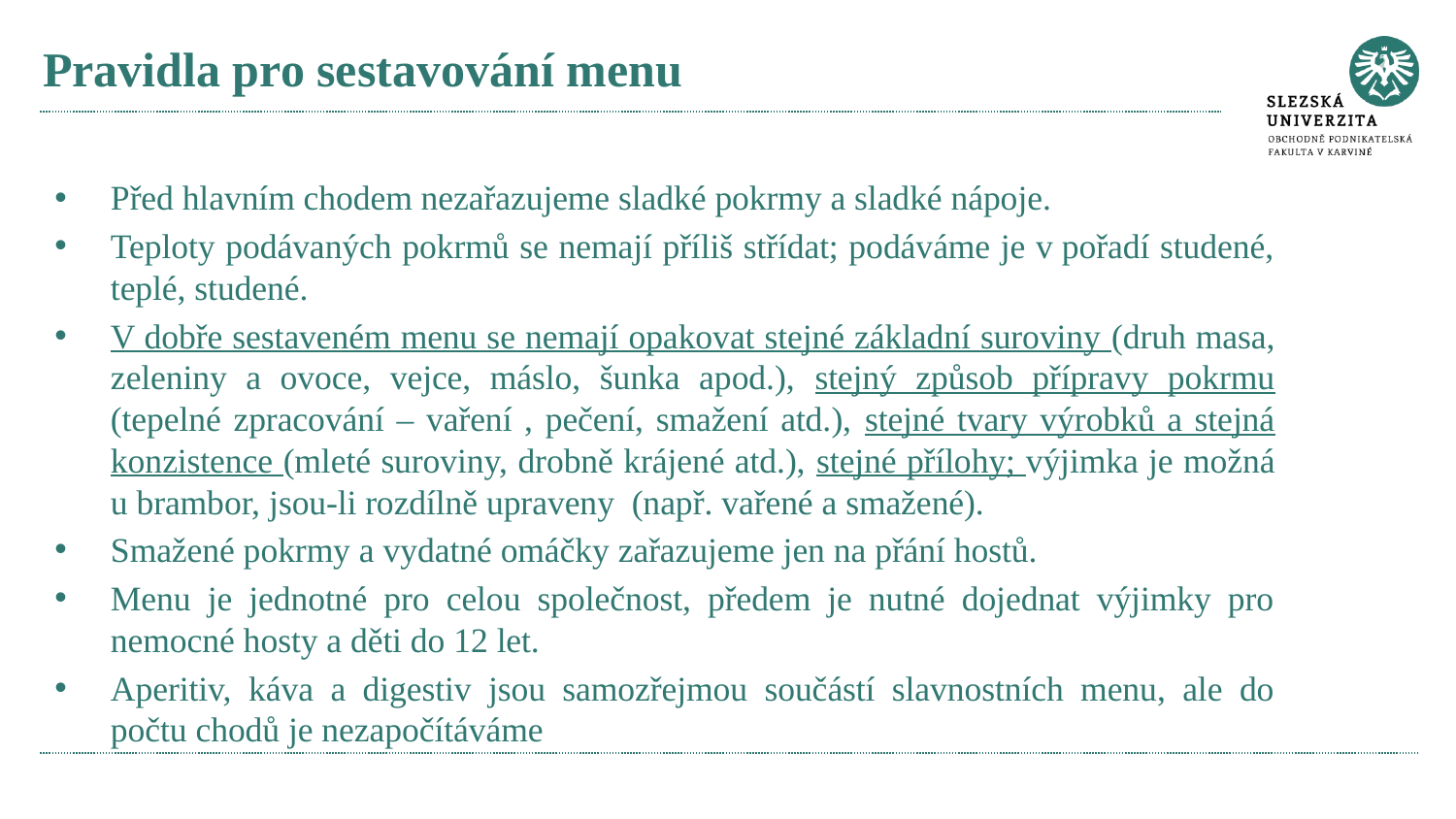

# Pravidla pro sestavování menu
Před hlavním chodem nezařazujeme sladké pokrmy a sladké nápoje.
Teploty podávaných pokrmů se nemají příliš střídat; podáváme je v pořadí studené, teplé, studené.
V dobře sestaveném menu se nemají opakovat stejné základní suroviny (druh masa, zeleniny a ovoce, vejce, máslo, šunka apod.), stejný způsob přípravy pokrmu (tepelné zpracování – vaření , pečení, smažení atd.), stejné tvary výrobků a stejná konzistence (mleté suroviny, drobně krájené atd.), stejné přílohy; výjimka je možná u brambor, jsou-li rozdílně upraveny  (např. vařené a smažené).
Smažené pokrmy a vydatné omáčky zařazujeme jen na přání hostů.
Menu je jednotné pro celou společnost, předem je nutné dojednat výjimky pro nemocné hosty a děti do 12 let.
Aperitiv, káva a digestiv jsou samozřejmou součástí slavnostních menu, ale do počtu chodů je nezapočítáváme